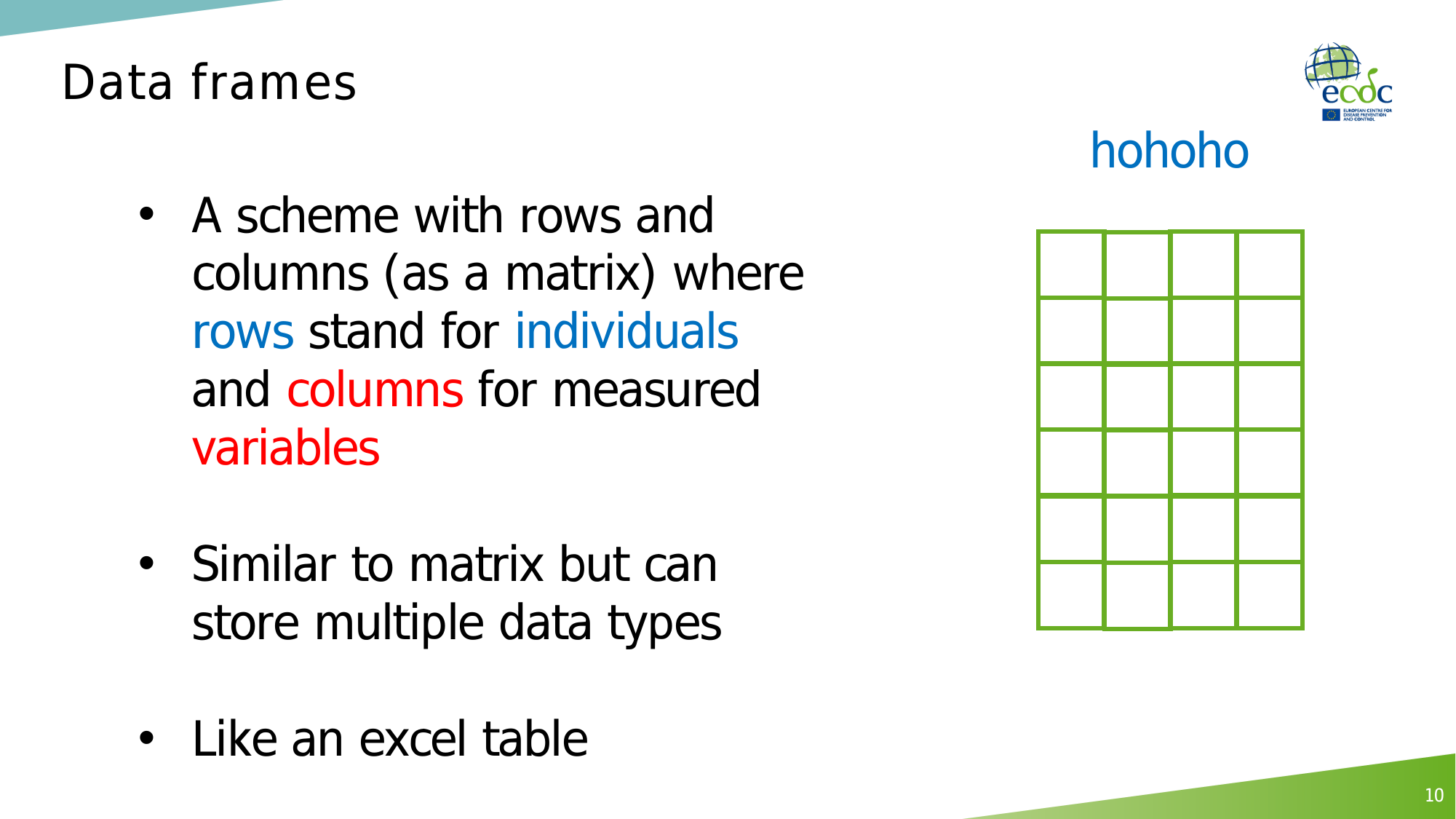

# Data frames
hohoho
A scheme with rows and columns (as a matrix) where rows stand for individuals and columns for measured variables

Similar to matrix but can store multiple data types

Like an excel table

10